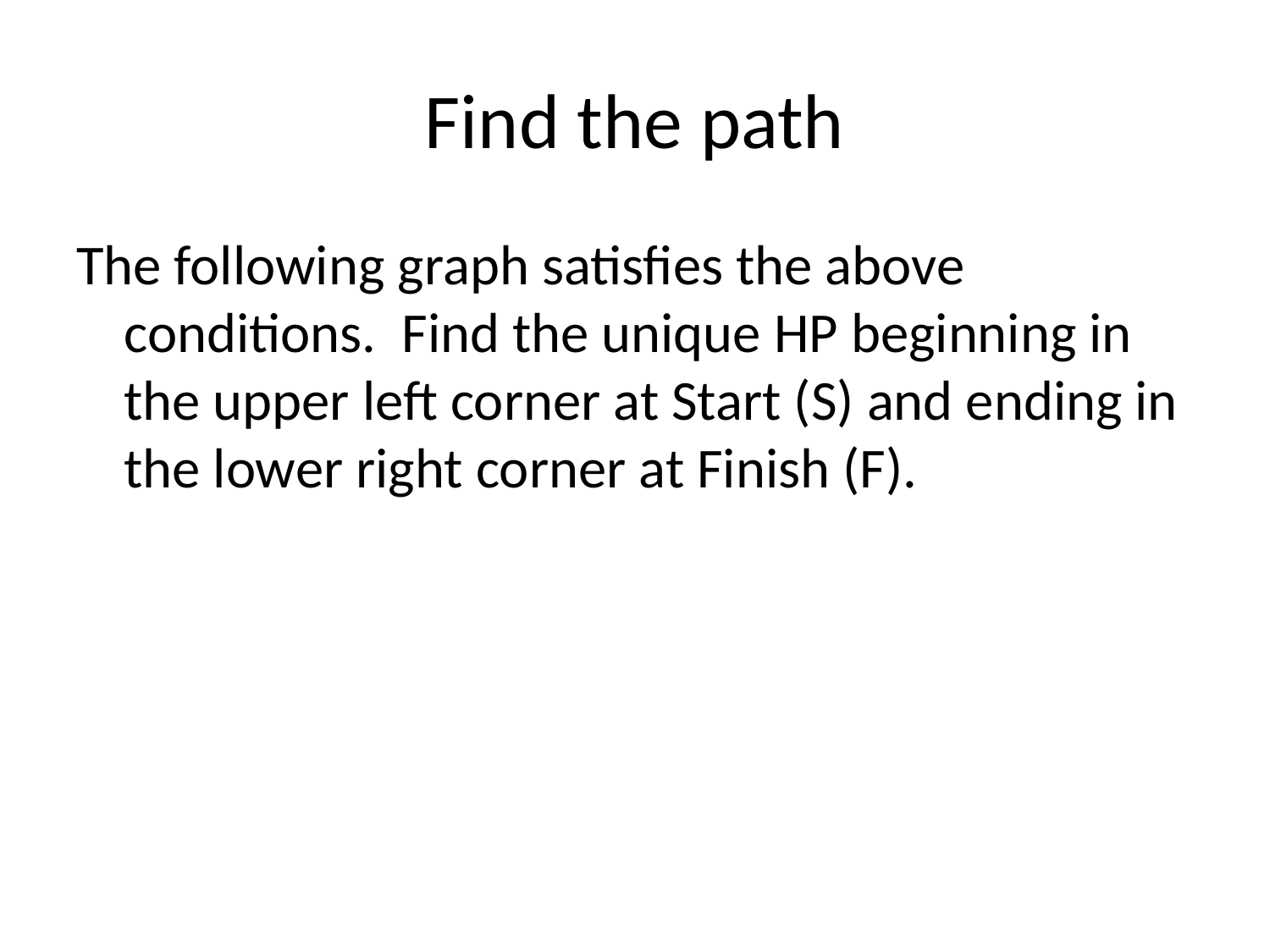

# Find the path
The following graph satisfies the above conditions.  Find the unique HP beginning in the upper left corner at Start (S) and ending in the lower right corner at Finish (F).